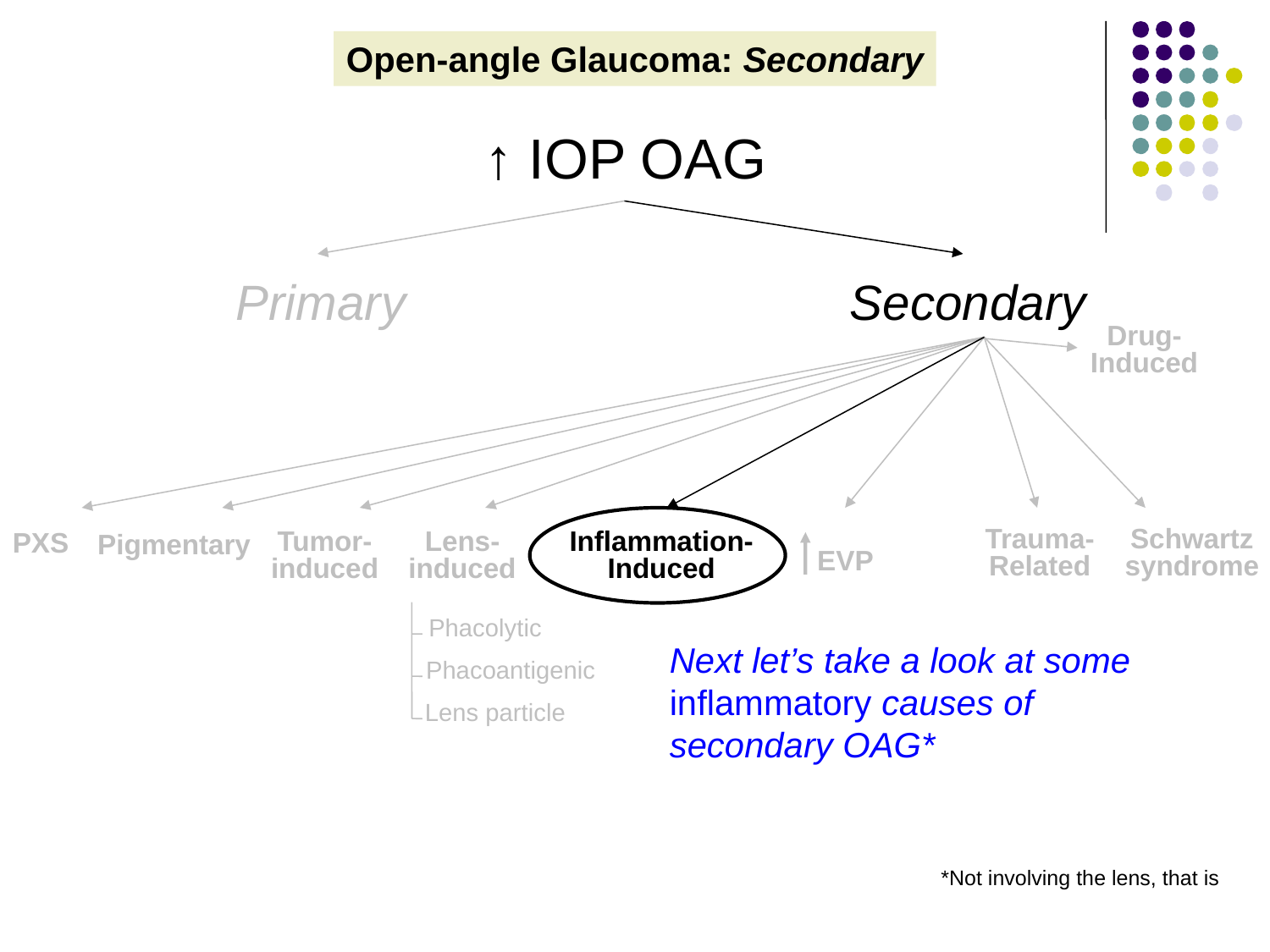

Open-angle Glaucoma: Secondary
↑ IOP OAG

Primary
Secondary
Drug-
Induced

PXS
Pigmentary
Trauma-
Related
Schwartz
syndrome
Tumor-
induced
Lens-
induced
Inflammation-
Induced

EVP

Phacolytic
Next let’s take a look at some inflammatory causes of secondary OAG*

Phacoantigenic

Lens particle

*Not involving the lens, that is